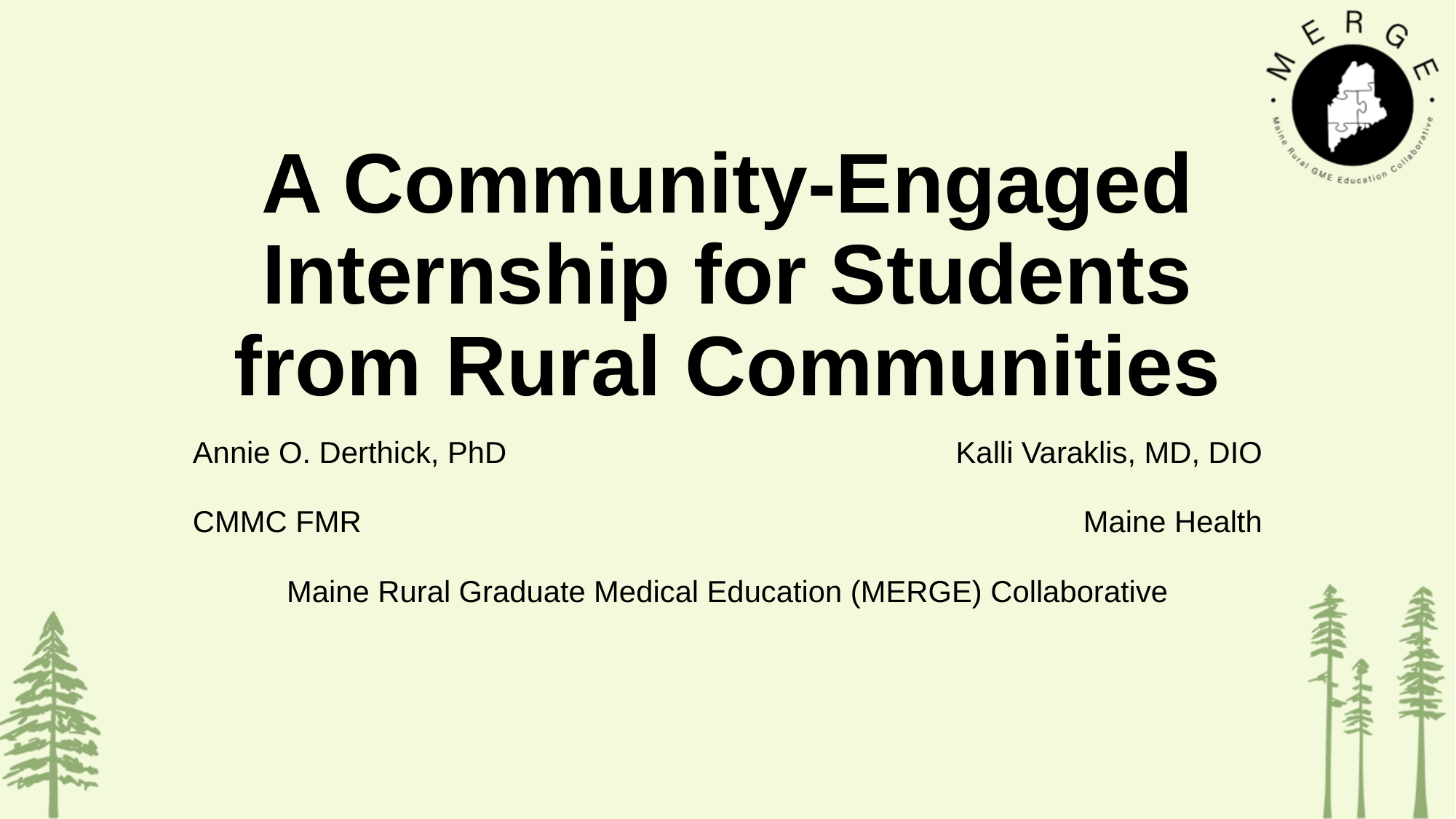

# A Community-Engaged Internship for Students from Rural Communities

| Annie O. Derthick, PhD | Kalli Varaklis, MD, DIO |
| --- | --- |
| CMMC FMR | Maine Health |
| Maine Rural Graduate Medical Education (MERGE) Collaborative |  |